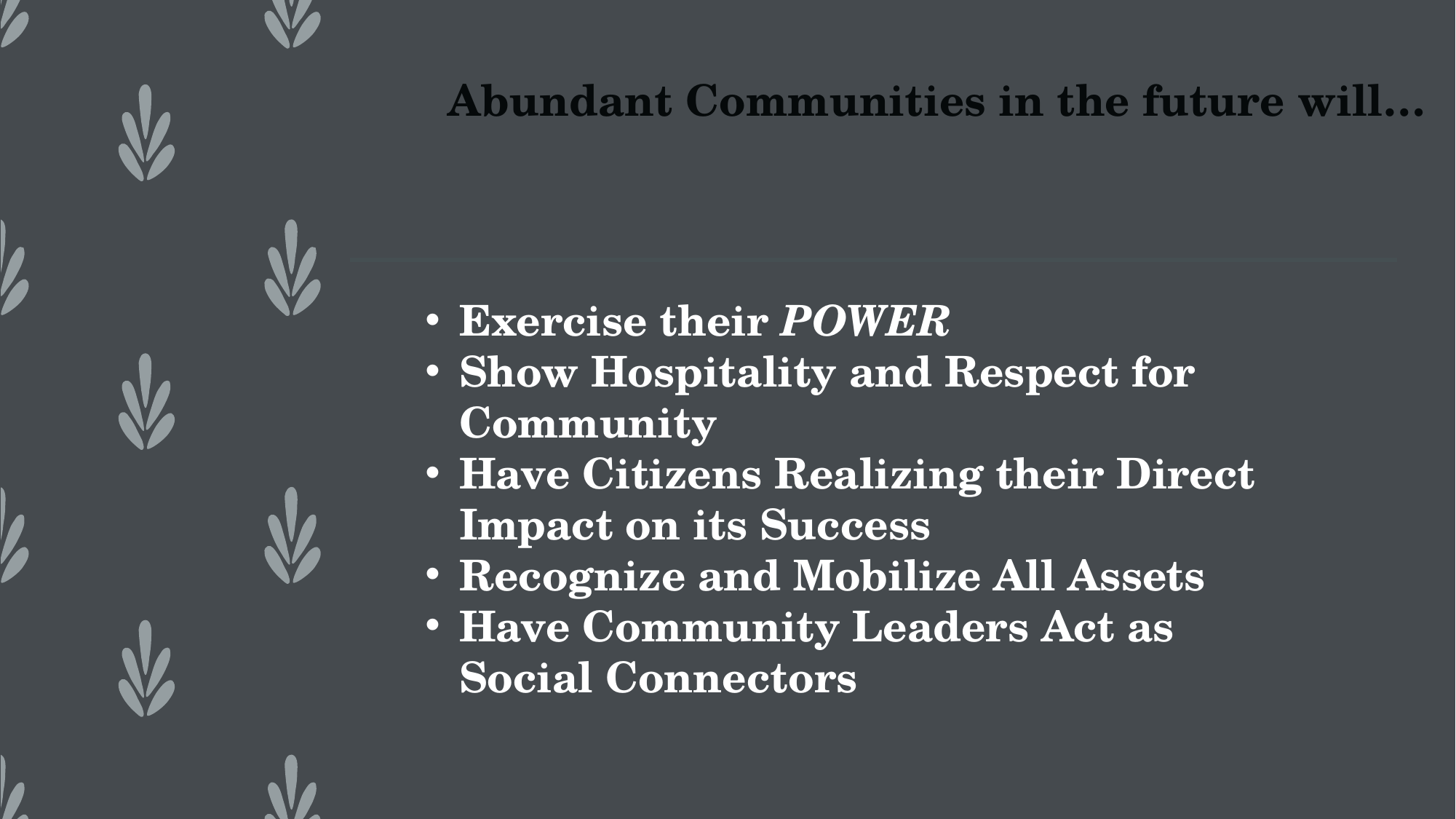

# Abundant Communities in the future will…
Exercise their POWER
Show Hospitality and Respect for Community
Have Citizens Realizing their Direct Impact on its Success
Recognize and Mobilize All Assets
Have Community Leaders Act as Social Connectors